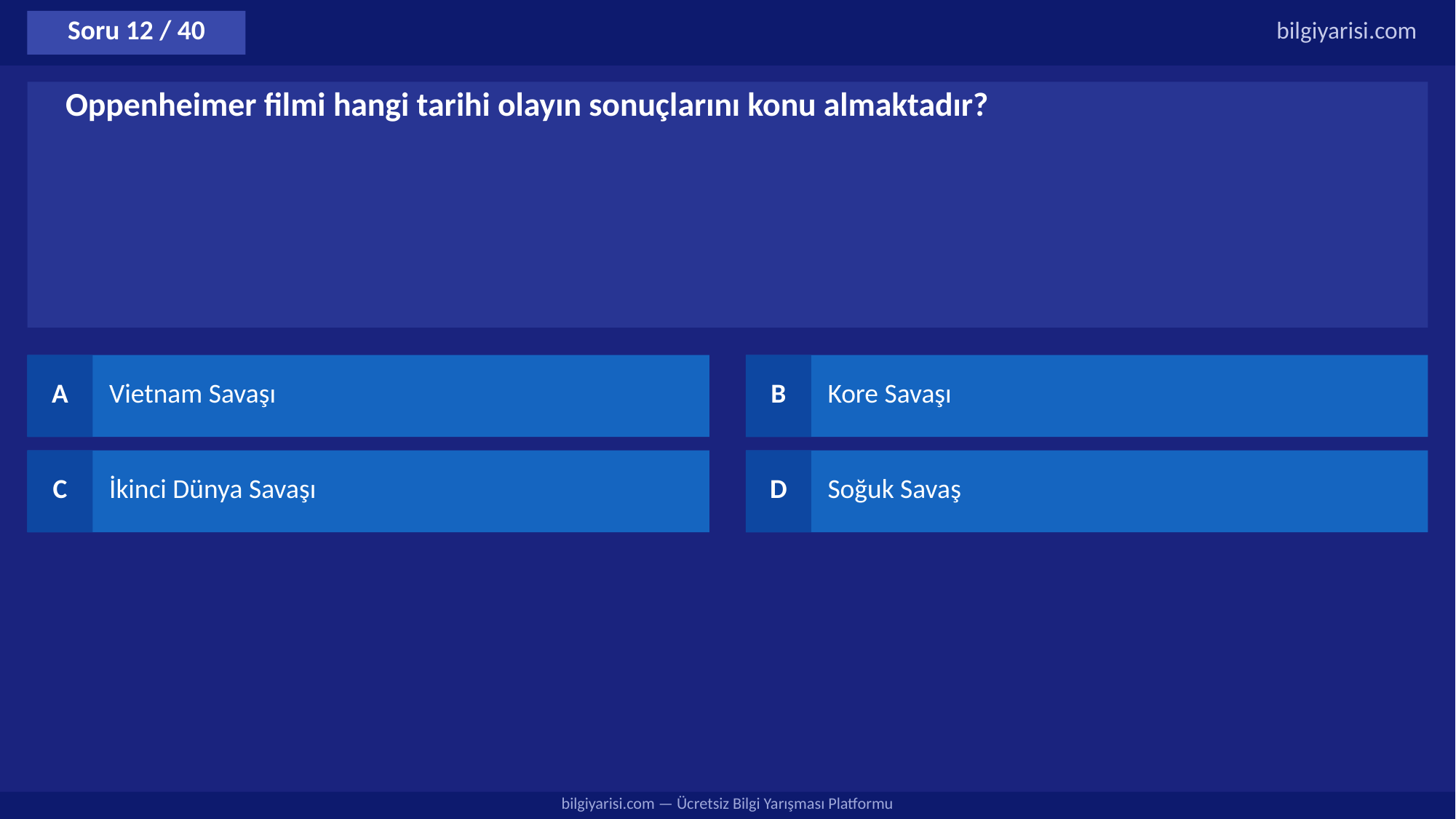

Soru 12 / 40
bilgiyarisi.com

Oppenheimer filmi hangi tarihi olayın sonuçlarını konu almaktadır?

A
Vietnam Savaşı

B
Kore Savaşı

C
İkinci Dünya Savaşı

D
Soğuk Savaş
bilgiyarisi.com — Ücretsiz Bilgi Yarışması Platformu